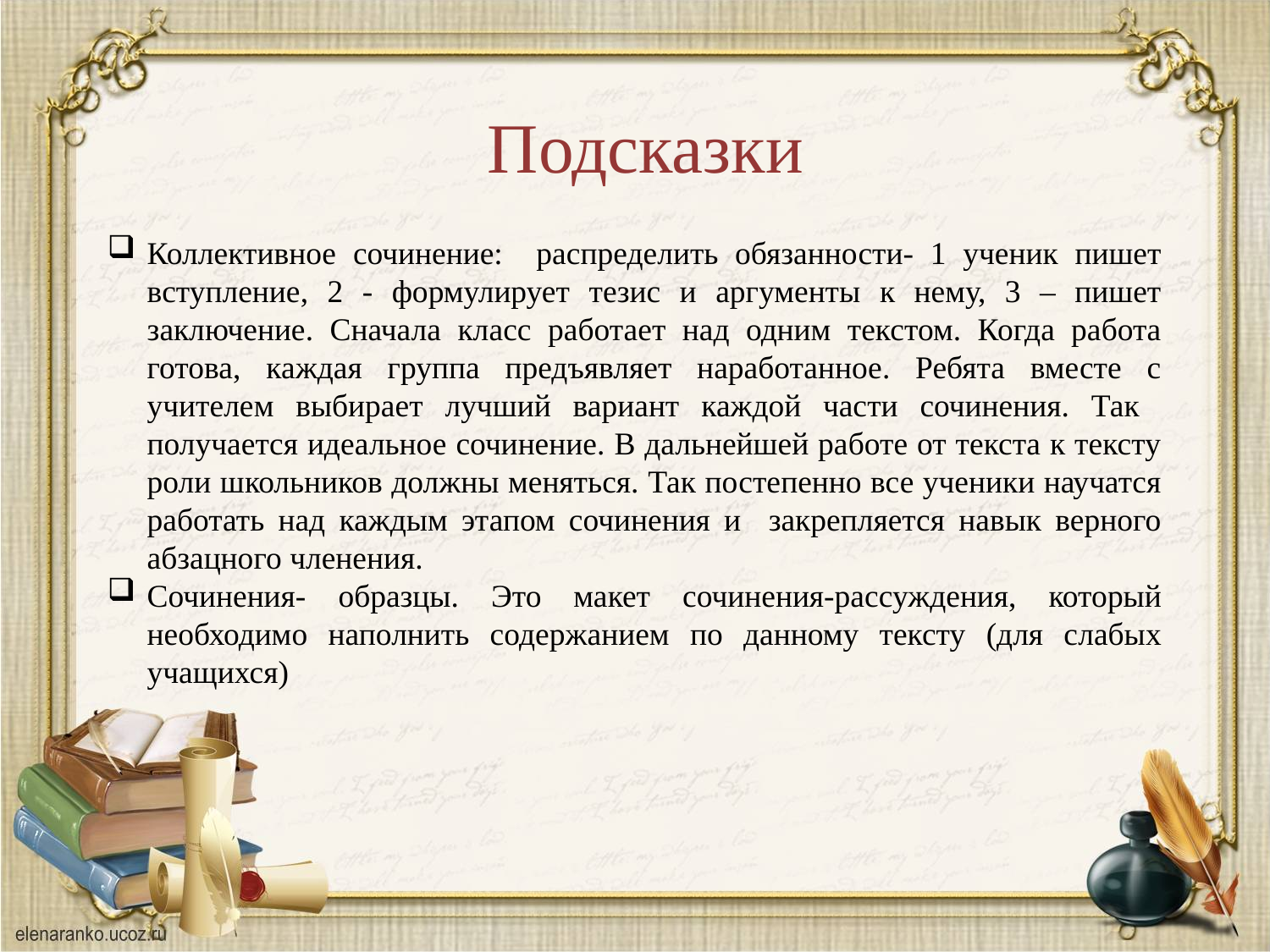

# Подсказки
Коллективное сочинение:  распределить обязанности- 1 ученик пишет вступление, 2 - формулирует тезис и аргументы к нему, 3 – пишет заключение. Сначала класс работает над одним текстом. Когда работа готова, каждая группа предъявляет наработанное. Ребята вместе с учителем выбирает лучший вариант каждой части сочинения. Так  получается идеальное сочинение. В дальнейшей работе от текста к тексту роли школьников должны меняться. Так постепенно все ученики научатся работать над каждым этапом сочинения и  закрепляется навык верного абзацного членения.
Сочинения- образцы. Это макет сочинения-рассуждения, который необходимо наполнить содержанием по данному тексту (для слабых учащихся)